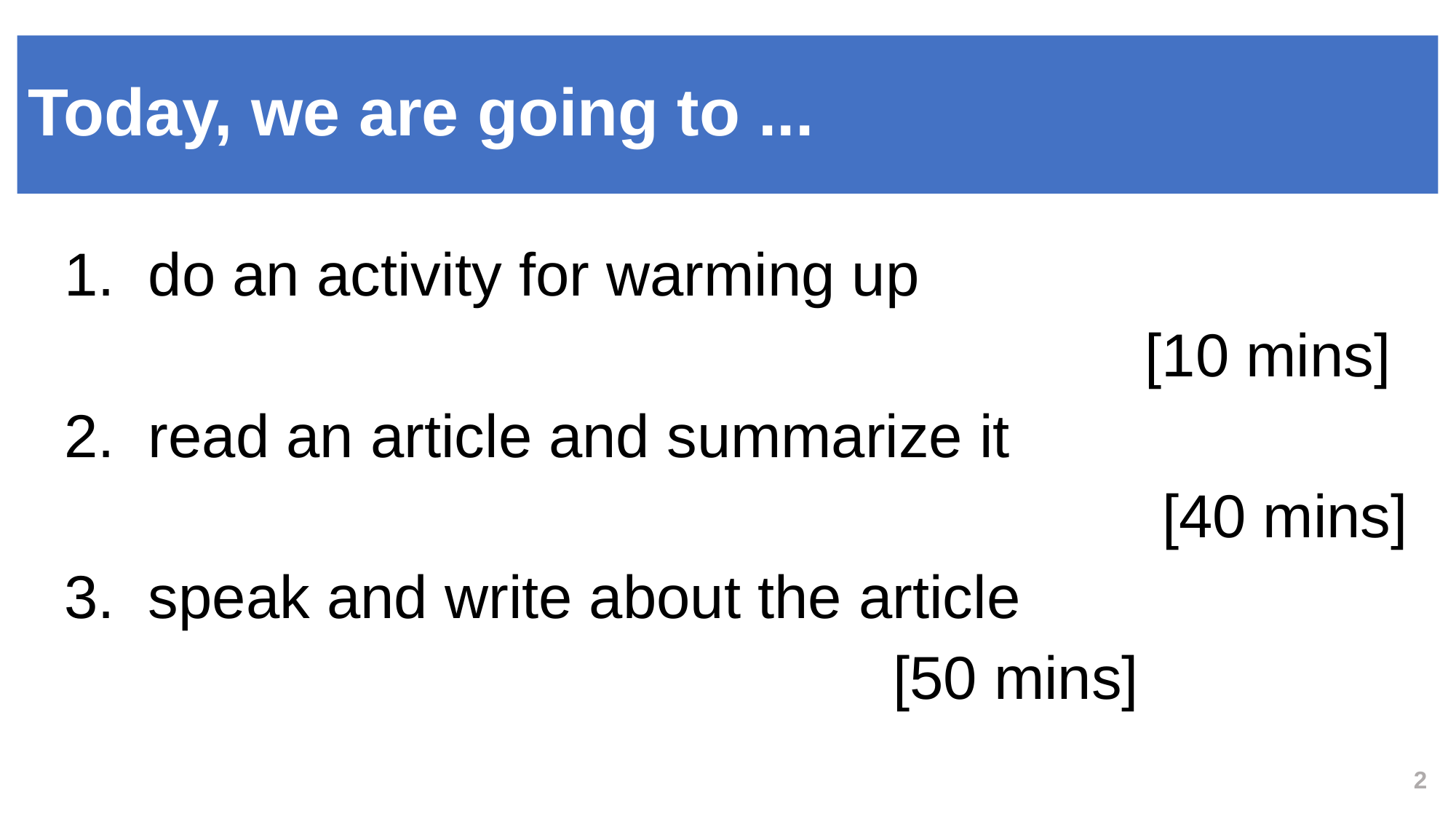

Today, we are going to ...
#
 1.  do an activity for warming up
[10 mins]
 2.  read an article and summarize it
[40 mins]
 3.  speak and write about the article
                                                  [50 mins]